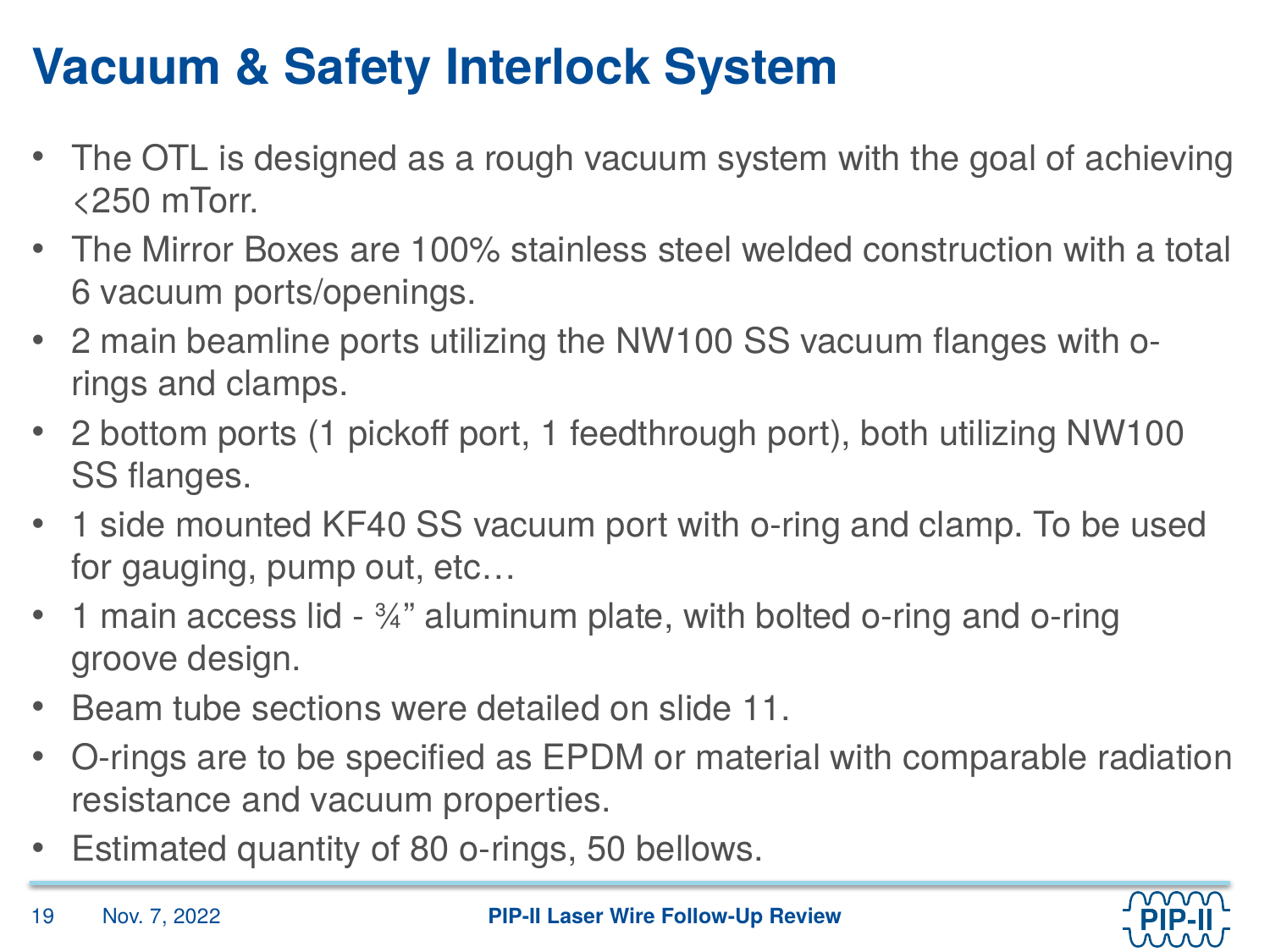

# Vacuum & Safety Interlock System
The OTL is designed as a rough vacuum system with the goal of achieving <250 mTorr.
The Mirror Boxes are 100% stainless steel welded construction with a total 6 vacuum ports/openings.
2 main beamline ports utilizing the NW100 SS vacuum flanges with o-rings and clamps.
2 bottom ports (1 pickoff port, 1 feedthrough port), both utilizing NW100 SS flanges.
1 side mounted KF40 SS vacuum port with o-ring and clamp. To be used for gauging, pump out, etc…
1 main access lid - ¾” aluminum plate, with bolted o-ring and o-ring groove design.
Beam tube sections were detailed on slide 11.
O-rings are to be specified as EPDM or material with comparable radiation resistance and vacuum properties.
Estimated quantity of 80 o-rings, 50 bellows.
Nov. 7, 2022
19
PIP-II Laser Wire Follow-Up Review